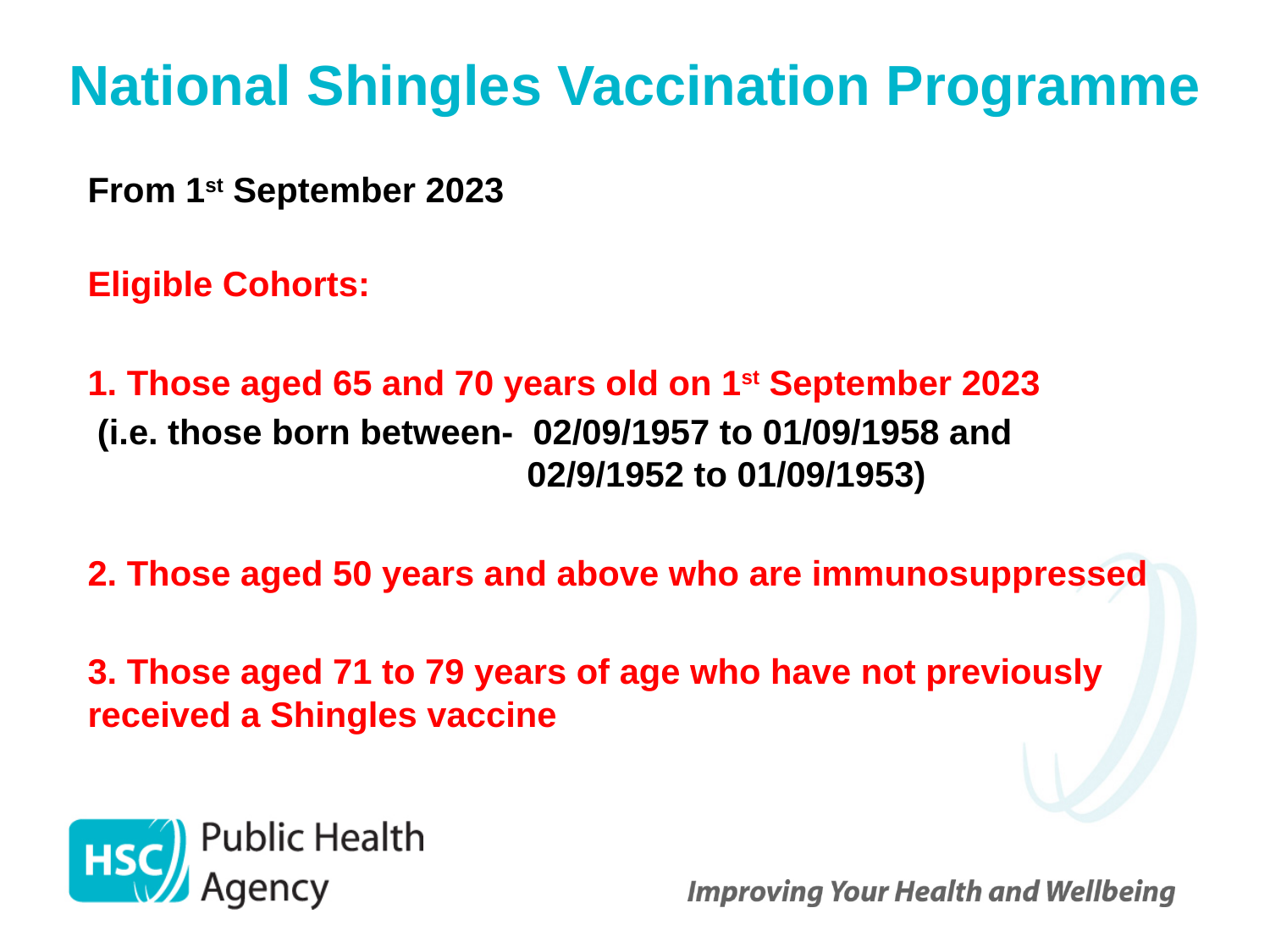

# National Shingles Vaccination Programme

From 1st September 2023

Eligible Cohorts:

1. Those aged 65 and 70 years old on 1st September 2023
 (i.e. those born between-  02/09/1957 to 01/09/1958 and             			      02/9/1952 to 01/09/1953)

2. Those aged 50 years and above who are immunosuppressed

3. Those aged 71 to 79 years of age who have not previously received a Shingles vaccine